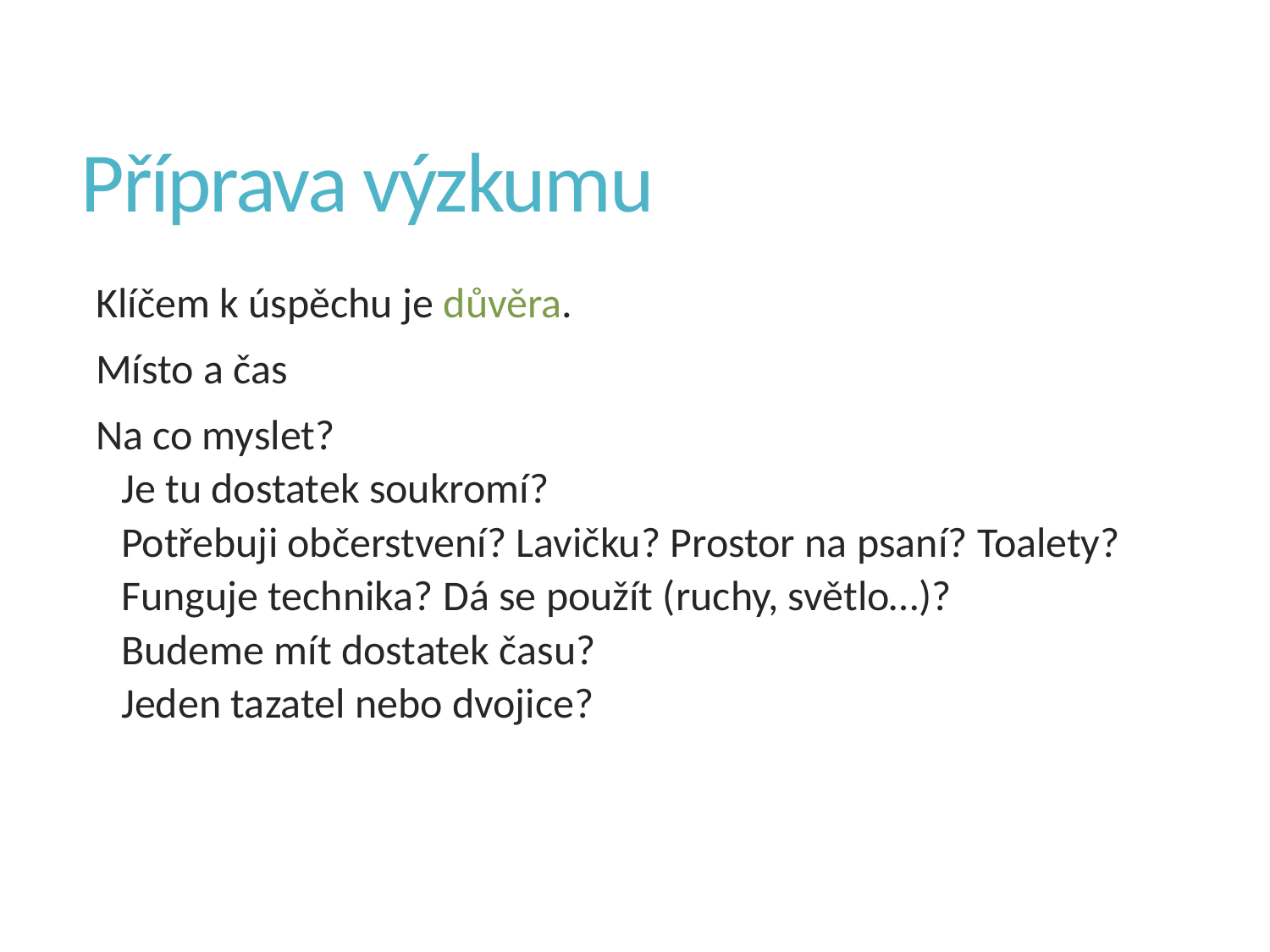

# Příprava výzkumu
Klíčem k úspěchu je důvěra.
Místo a čas
Na co myslet?
Je tu dostatek soukromí?
Potřebuji občerstvení? Lavičku? Prostor na psaní? Toalety?
Funguje technika? Dá se použít (ruchy, světlo…)?
Budeme mít dostatek času?
Jeden tazatel nebo dvojice?